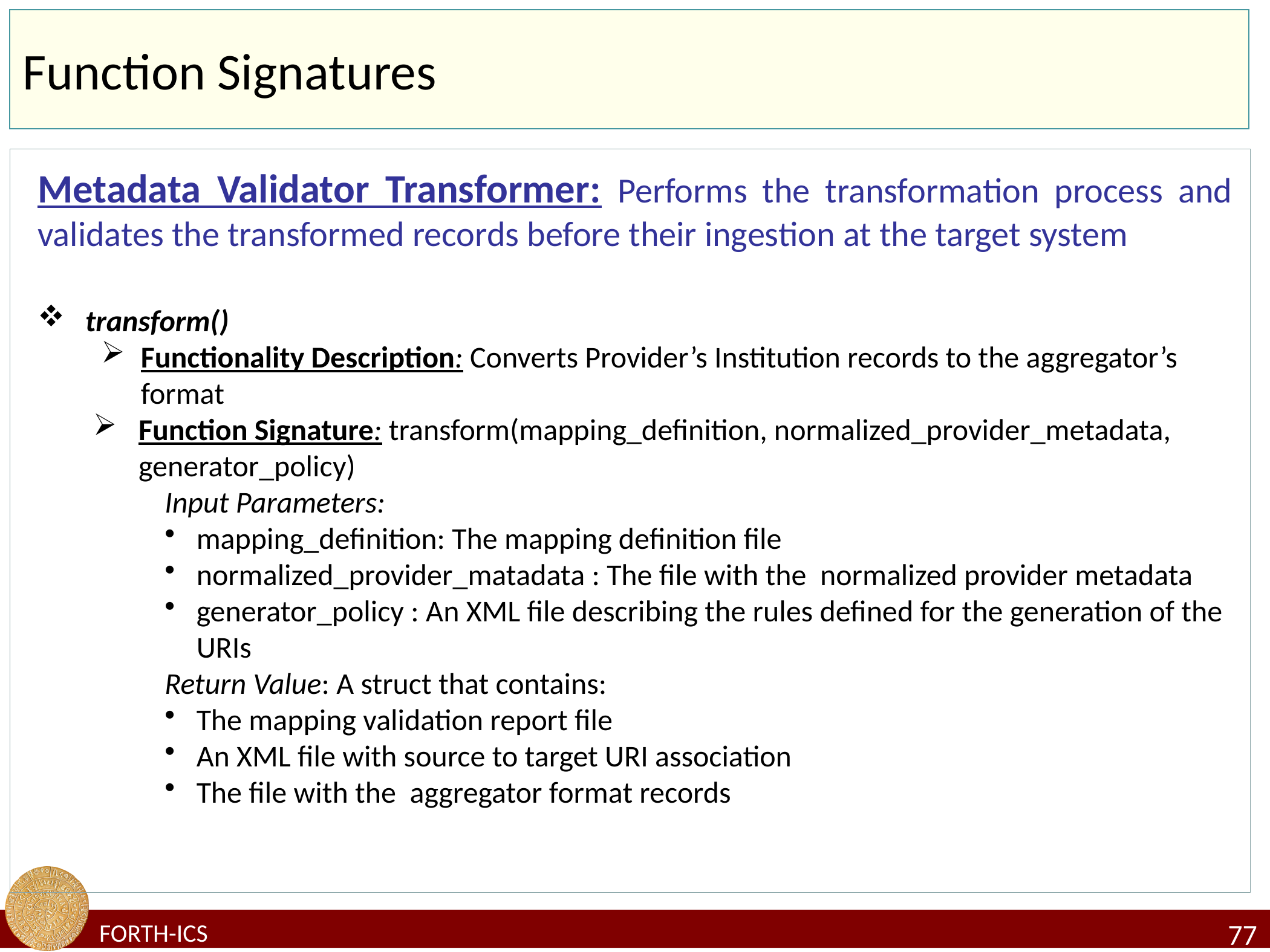

# Function Signatures
Metadata Validator Transformer: Performs the transformation process and validates the transformed records before their ingestion at the target system

transform()
Functionality Description: Converts Provider’s Institution records to the aggregator’s format
Function Signature: transform(mapping_definition, normalized_provider_metadata, generator_policy)
Input Parameters:
mapping_definition: The mapping definition file
normalized_provider_matadata : The file with the  normalized provider metadata
generator_policy : An XML file describing the rules defined for the generation of the URIs
Return Value: A struct that contains:
The mapping validation report file
An XML file with source to target URI association
The file with the  aggregator format records

77